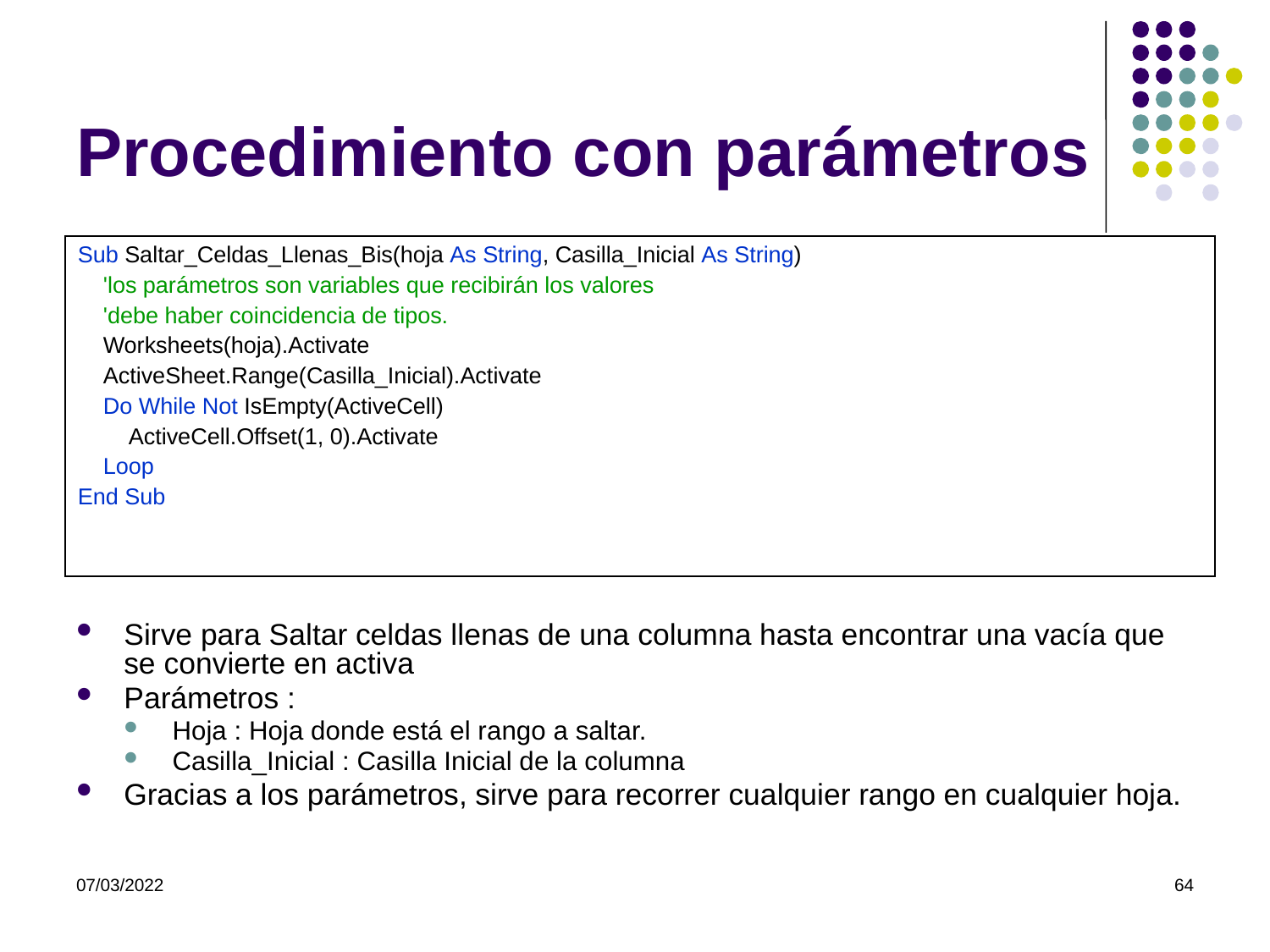

# Procedimiento con parámetros
| Sub Saltar\_Celdas\_Llenas\_Bis(hoja As String, Casilla\_Inicial As String) 'los parámetros son variables que recibirán los valores 'debe haber coincidencia de tipos. Worksheets(hoja).Activate ActiveSheet.Range(Casilla\_Inicial).Activate Do While Not IsEmpty(ActiveCell) ActiveCell.Offset(1, 0).Activate Loop End Sub |
| --- |
Sirve para Saltar celdas llenas de una columna hasta encontrar una vacía que se convierte en activa
Parámetros :
Hoja : Hoja donde está el rango a saltar.
Casilla_Inicial : Casilla Inicial de la columna
Gracias a los parámetros, sirve para recorrer cualquier rango en cualquier hoja.
07/03/2022
64